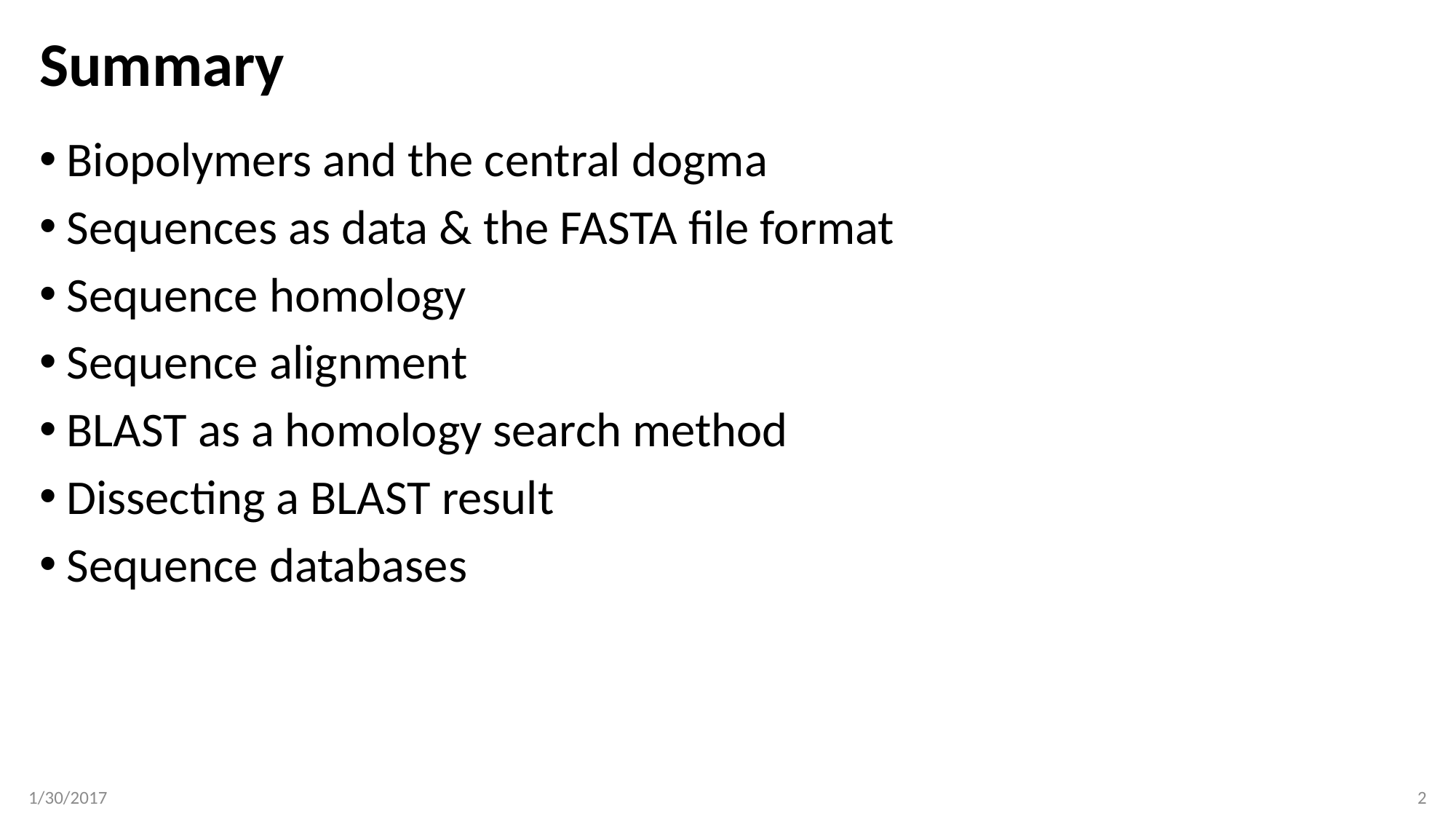

# Summary
Biopolymers and the central dogma
Sequences as data & the FASTA file format
Sequence homology
Sequence alignment
BLAST as a homology search method
Dissecting a BLAST result
Sequence databases
1/30/2017
2